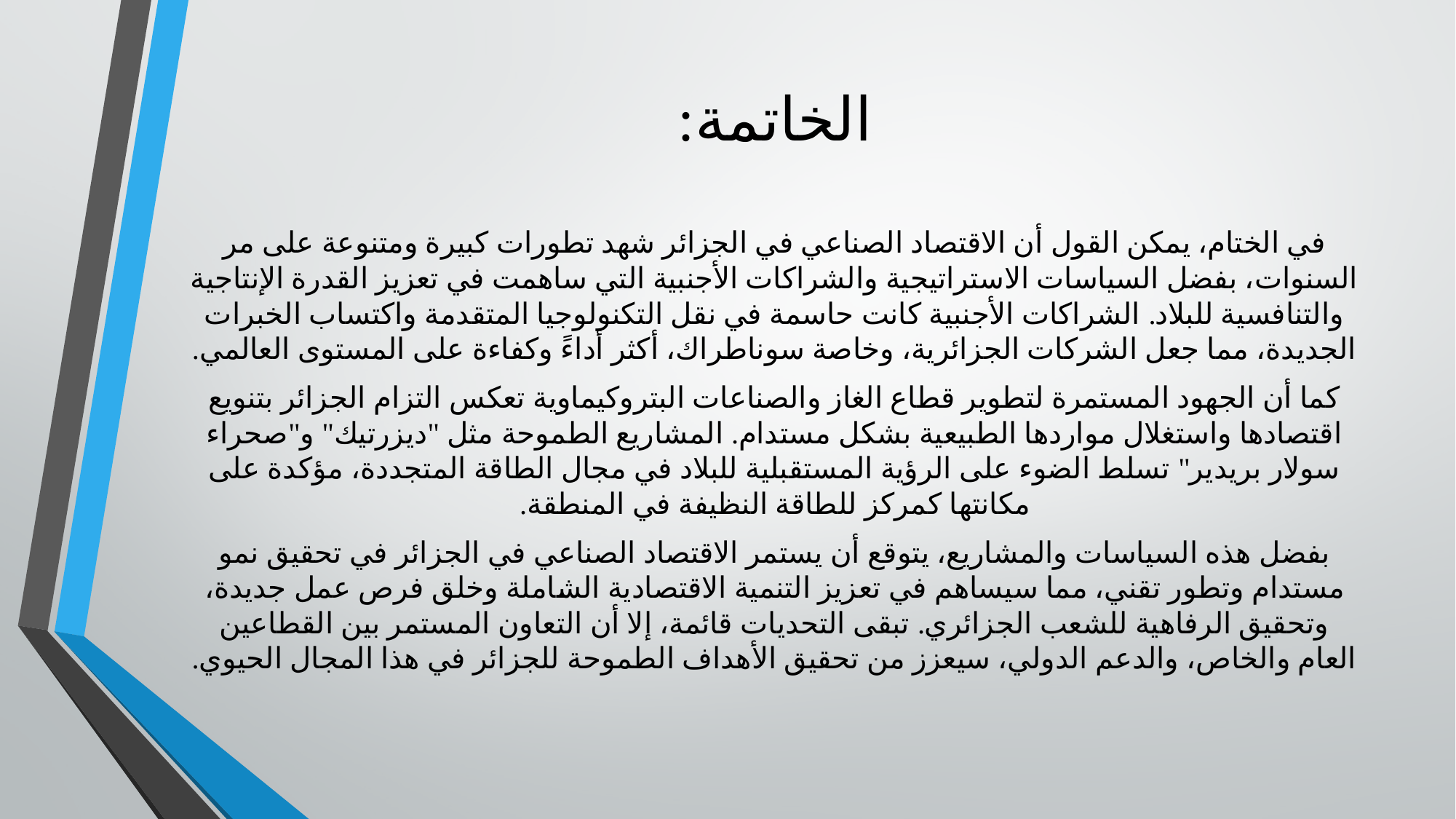

# الخاتمة:
في الختام، يمكن القول أن الاقتصاد الصناعي في الجزائر شهد تطورات كبيرة ومتنوعة على مر السنوات، بفضل السياسات الاستراتيجية والشراكات الأجنبية التي ساهمت في تعزيز القدرة الإنتاجية والتنافسية للبلاد. الشراكات الأجنبية كانت حاسمة في نقل التكنولوجيا المتقدمة واكتساب الخبرات الجديدة، مما جعل الشركات الجزائرية، وخاصة سوناطراك، أكثر أداءً وكفاءة على المستوى العالمي.
كما أن الجهود المستمرة لتطوير قطاع الغاز والصناعات البتروكيماوية تعكس التزام الجزائر بتنويع اقتصادها واستغلال مواردها الطبيعية بشكل مستدام. المشاريع الطموحة مثل "ديزرتيك" و"صحراء سولار بريدير" تسلط الضوء على الرؤية المستقبلية للبلاد في مجال الطاقة المتجددة، مؤكدة على مكانتها كمركز للطاقة النظيفة في المنطقة.
بفضل هذه السياسات والمشاريع، يتوقع أن يستمر الاقتصاد الصناعي في الجزائر في تحقيق نمو مستدام وتطور تقني، مما سيساهم في تعزيز التنمية الاقتصادية الشاملة وخلق فرص عمل جديدة، وتحقيق الرفاهية للشعب الجزائري. تبقى التحديات قائمة، إلا أن التعاون المستمر بين القطاعين العام والخاص، والدعم الدولي، سيعزز من تحقيق الأهداف الطموحة للجزائر في هذا المجال الحيوي.